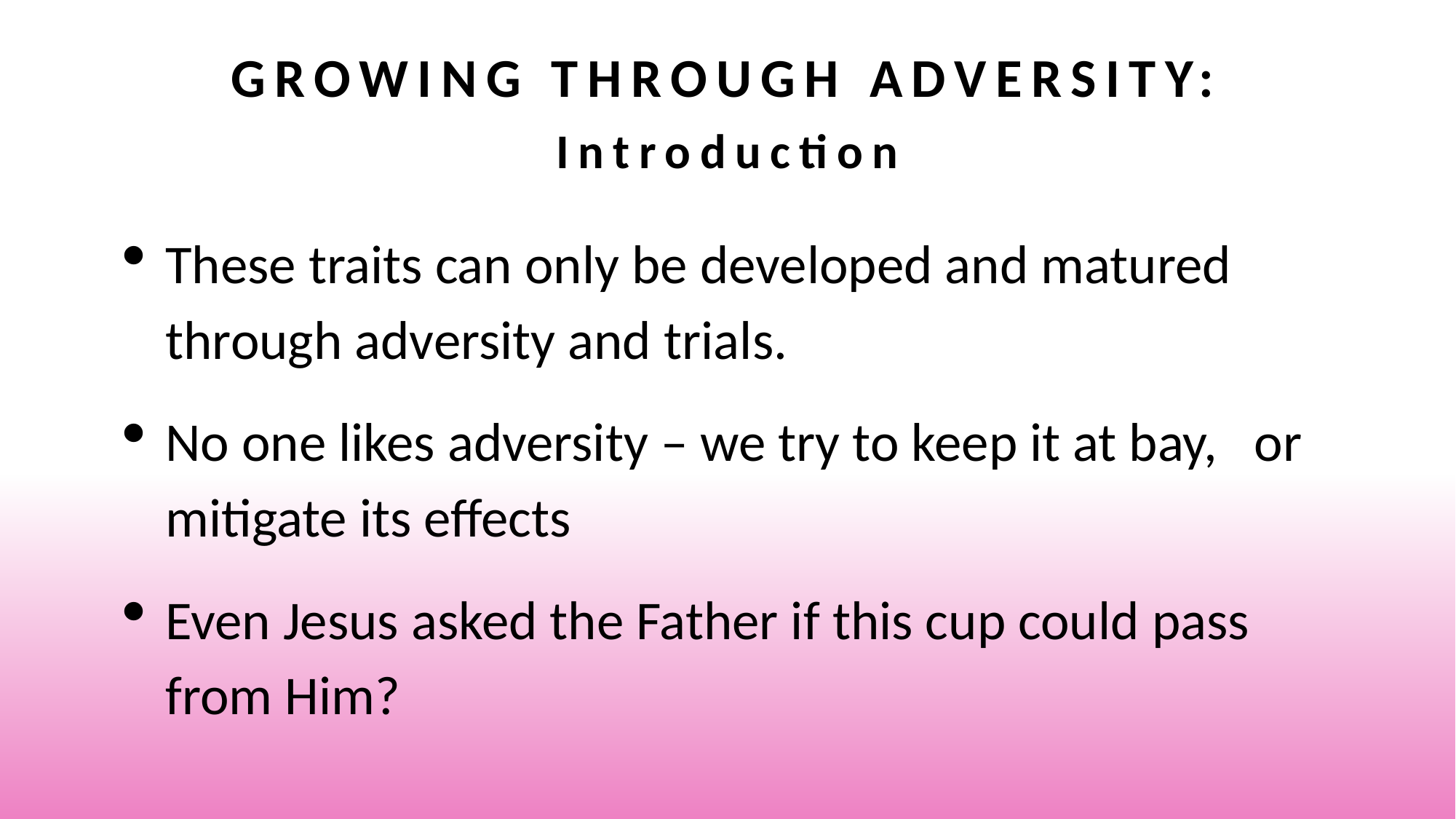

# Growing Through Adversity: Introduction
These traits can only be developed and matured through adversity and trials.
No one likes adversity – we try to keep it at bay,   or mitigate its effects
Even Jesus asked the Father if this cup could pass from Him?